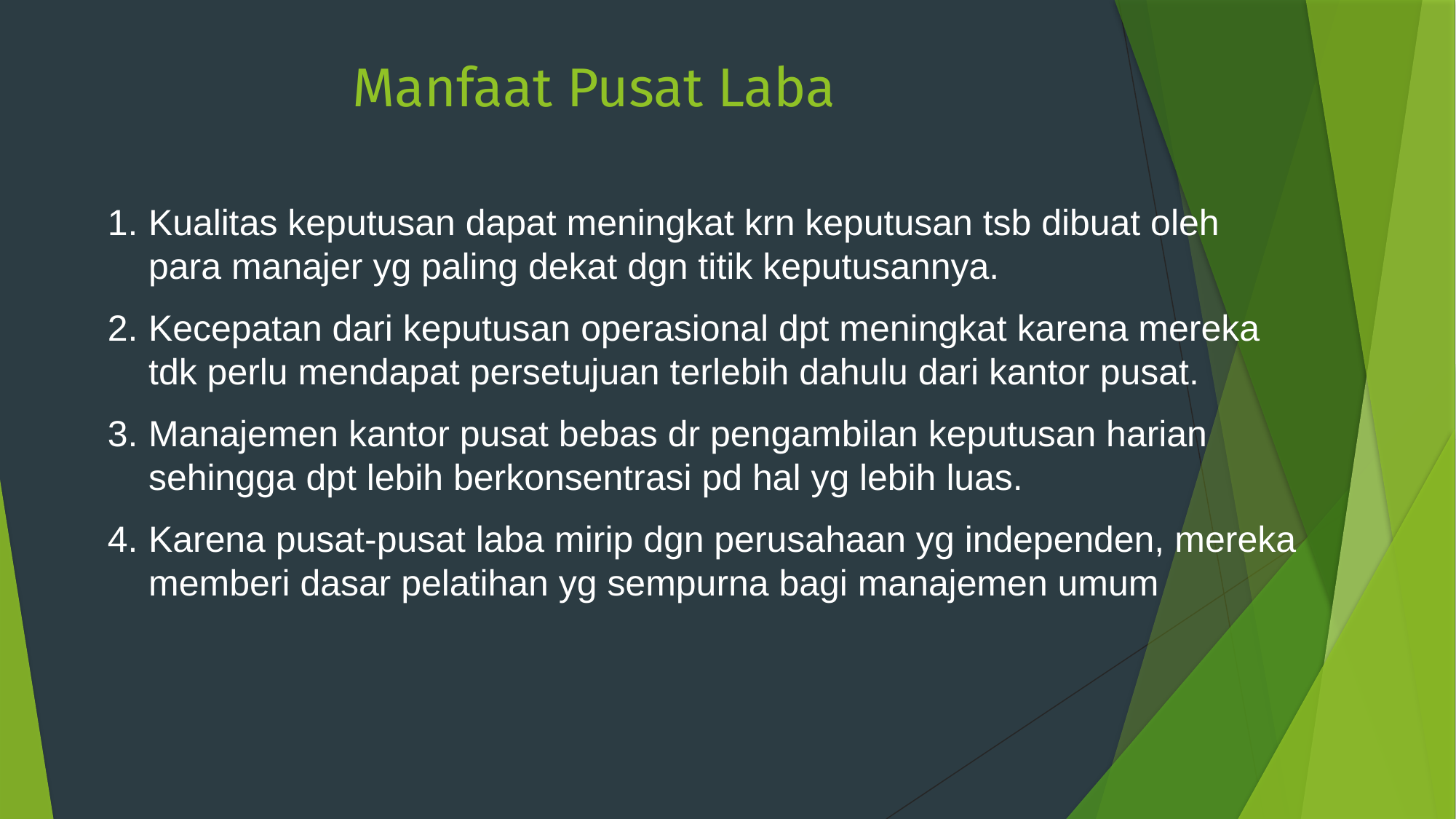

# Manfaat Pusat Laba
Kualitas keputusan dapat meningkat krn keputusan tsb dibuat oleh para manajer yg paling dekat dgn titik keputusannya.
Kecepatan dari keputusan operasional dpt meningkat karena mereka tdk perlu mendapat persetujuan terlebih dahulu dari kantor pusat.
Manajemen kantor pusat bebas dr pengambilan keputusan harian sehingga dpt lebih berkonsentrasi pd hal yg lebih luas.
Karena pusat-pusat laba mirip dgn perusahaan yg independen, mereka memberi dasar pelatihan yg sempurna bagi manajemen umum